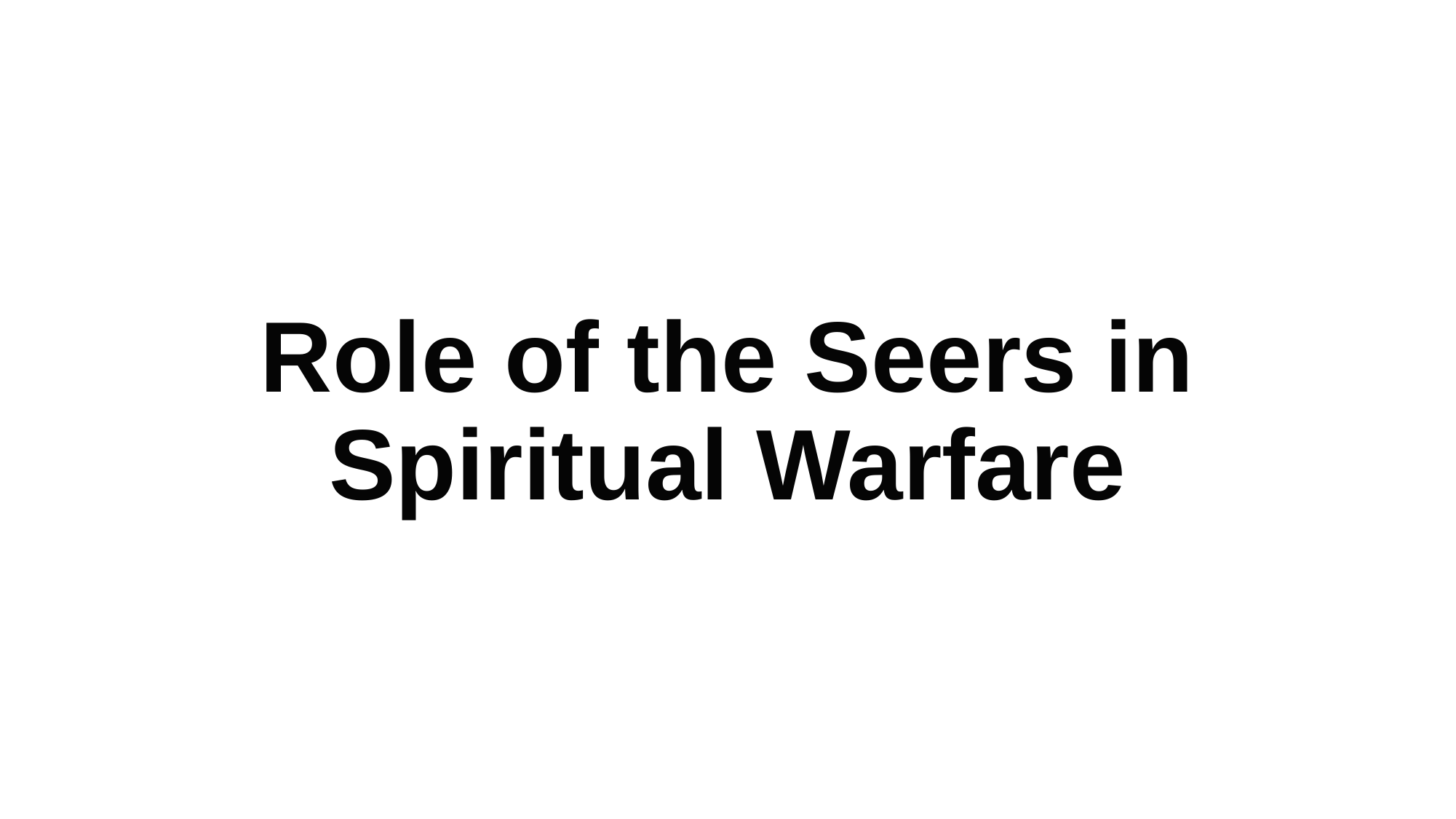

# Role of the Seers in Spiritual Warfare